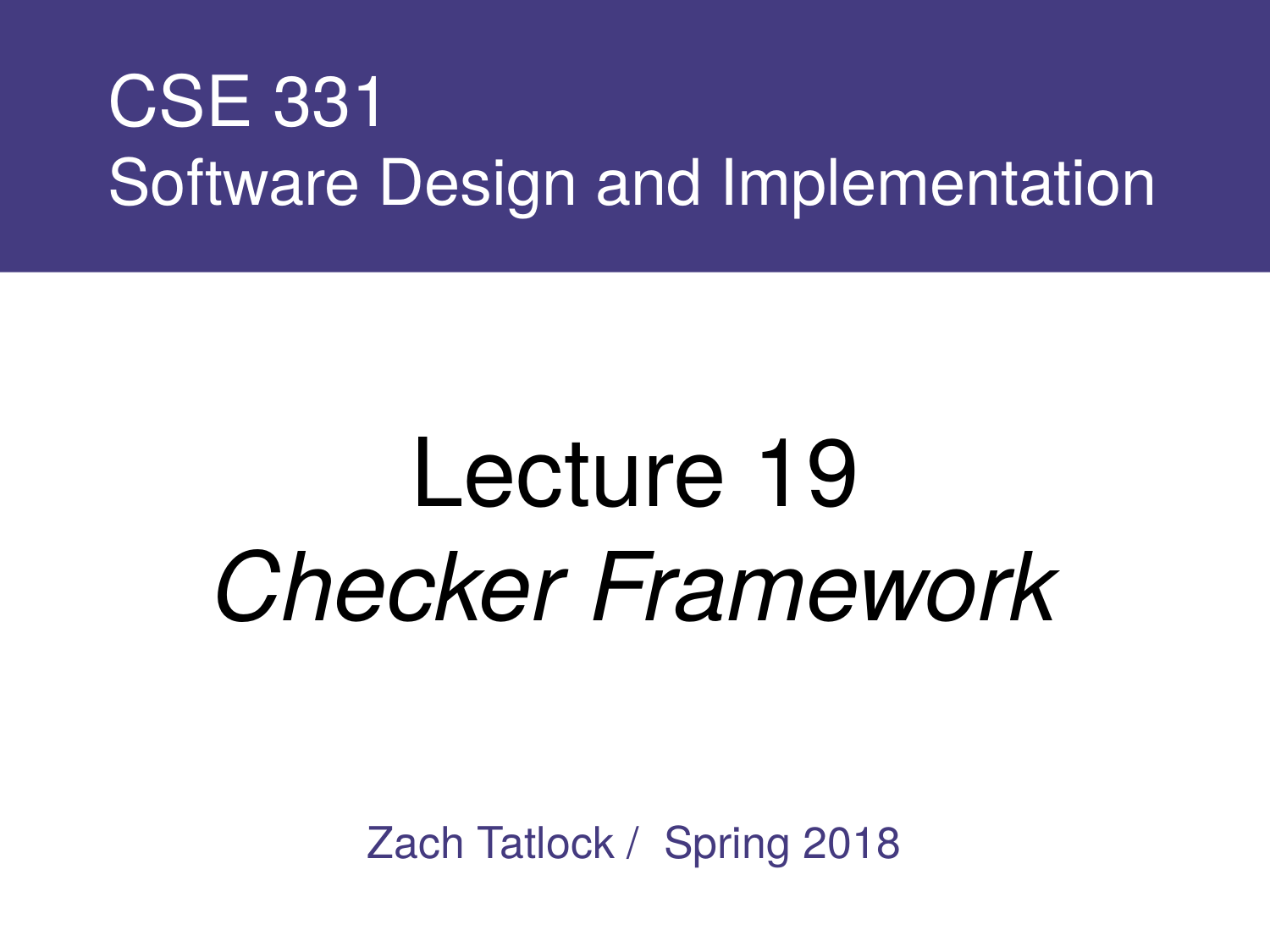

# CSE 331 Software Design and Implementation
Lecture 19
Checker Framework
Zach Tatlock /  Spring 2018